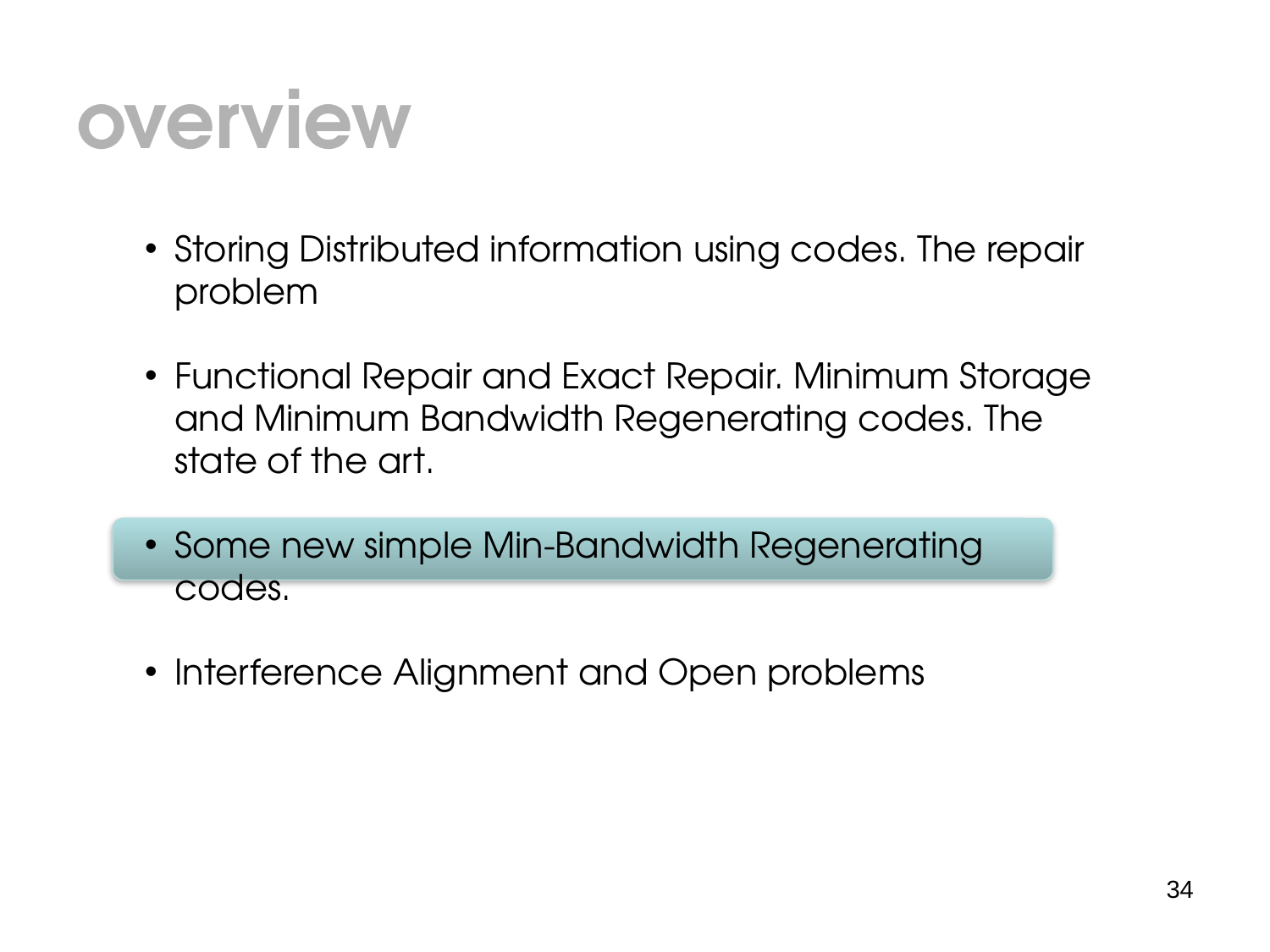

# overview
Storing Distributed information using codes. The repair problem

Functional Repair and Exact Repair. Minimum Storage and Minimum Bandwidth Regenerating codes. The state of the art.

Some new simple Min-Bandwidth Regenerating codes.

Interference Alignment and Open problems

34